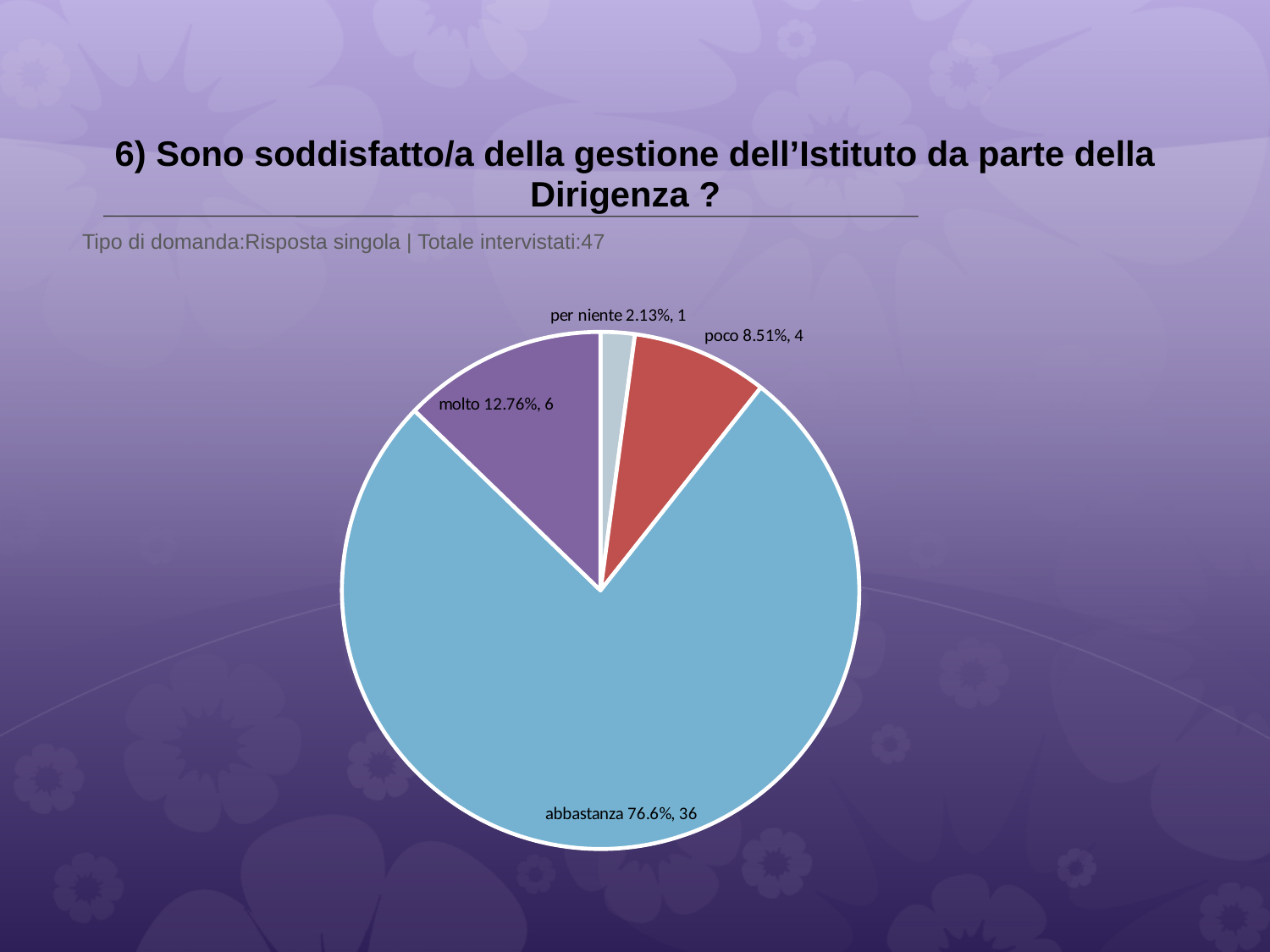

# 6) Sono soddisfatto/a della gestione dell’Istituto da parte della Dirigenza ?
 Tipo di domanda:Risposta singola | Totale intervistati:47

### Chart

| Category | Total |
|---|---|
| per niente | 0.021300001 |
| poco | 0.0851 |
| abbastanza | 0.766 |
| molto | 0.1277 |